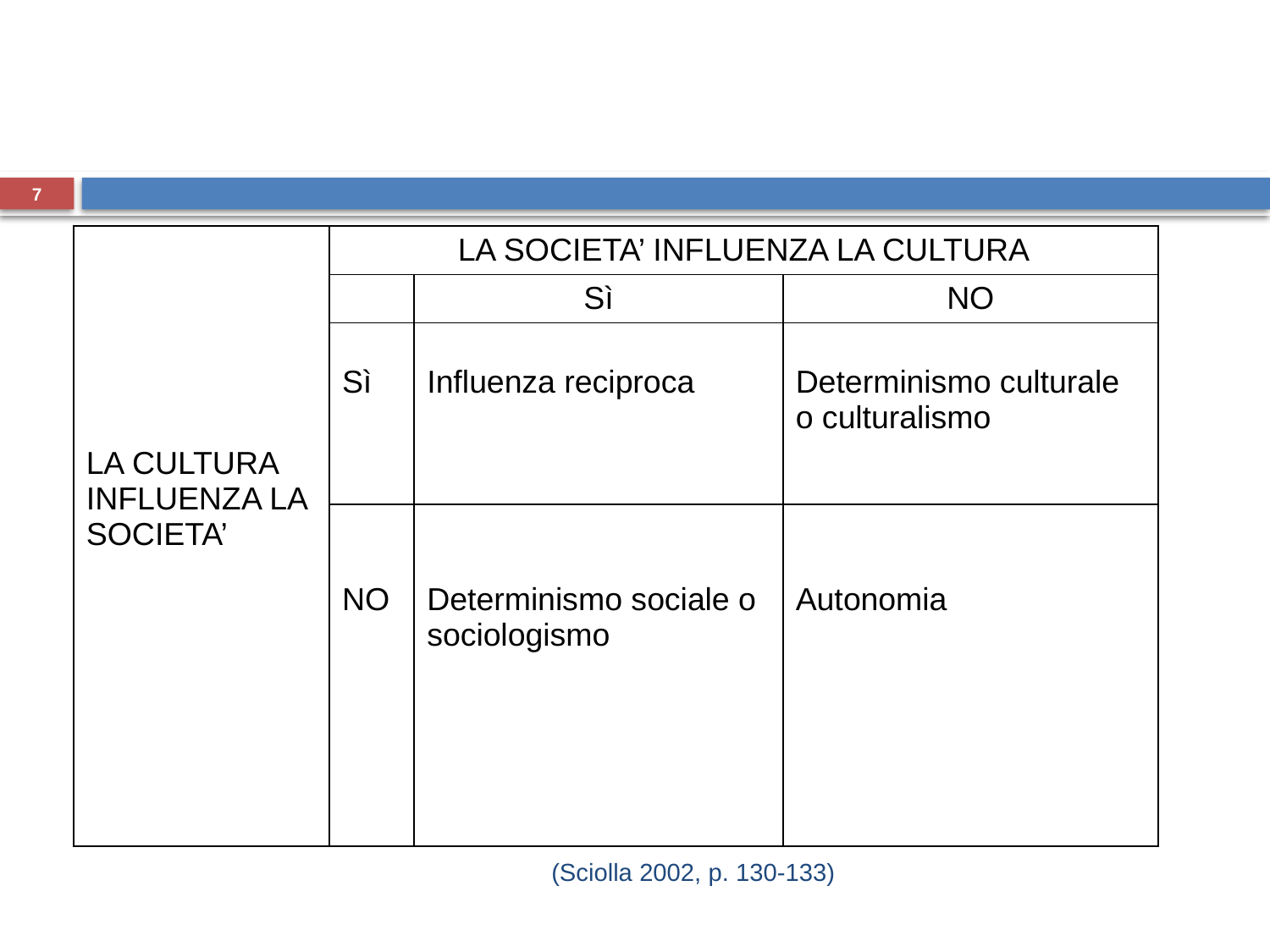

#
7
| LA CULTURA INFLUENZA LA SOCIETA’ | LA SOCIETA’ INFLUENZA LA CULTURA |  |  |
| --- | --- | --- | --- |
|  |  | Sì | NO |
|  | Sì | Influenza reciproca | Determinismo culturale o culturalismo |
|  | NO | Determinismo sociale o sociologismo | Autonomia |
(Sciolla 2002, p. 130-133)